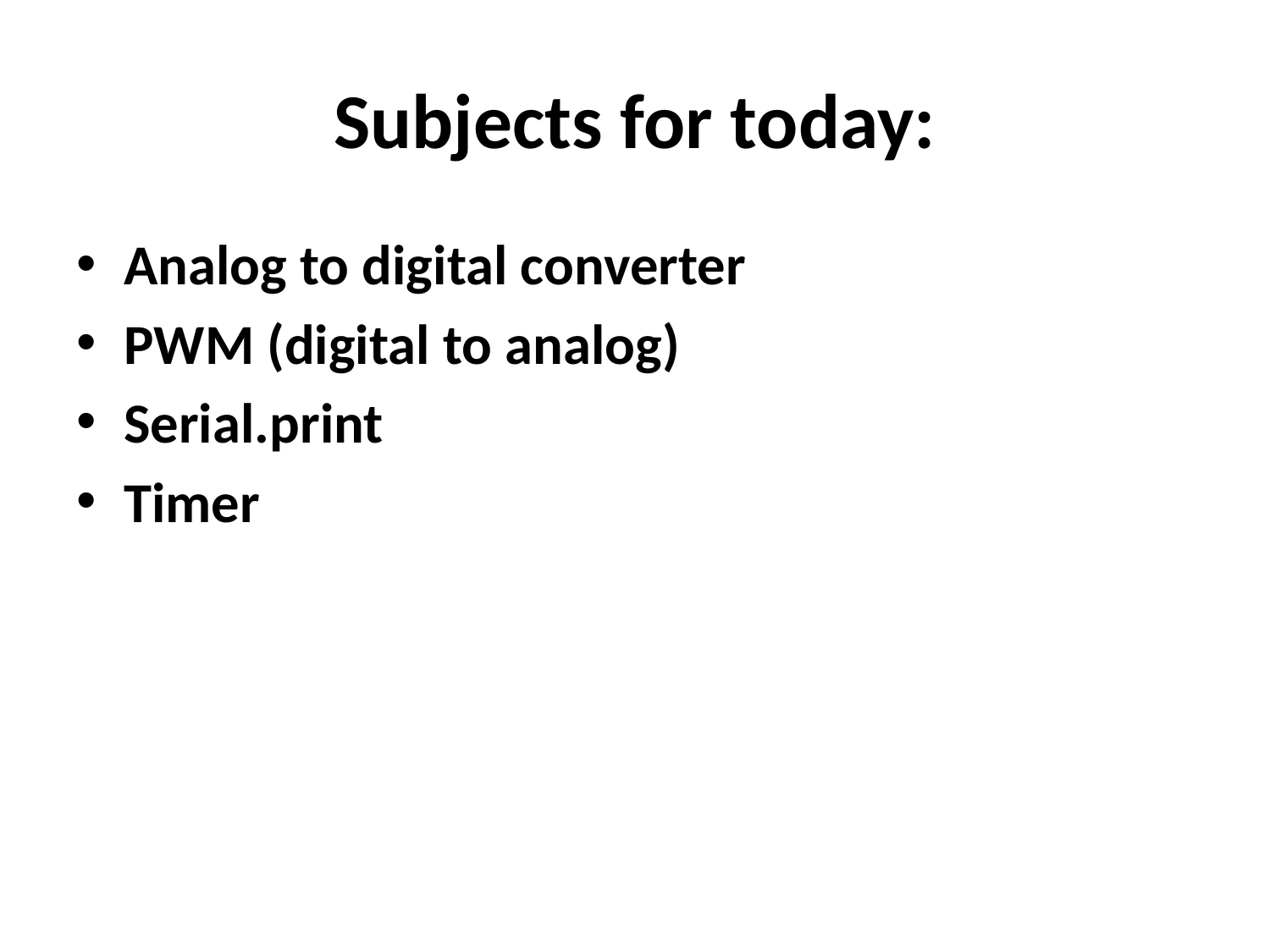

# Subjects for today:
Analog to digital converter
PWM (digital to analog)
Serial.print
Timer